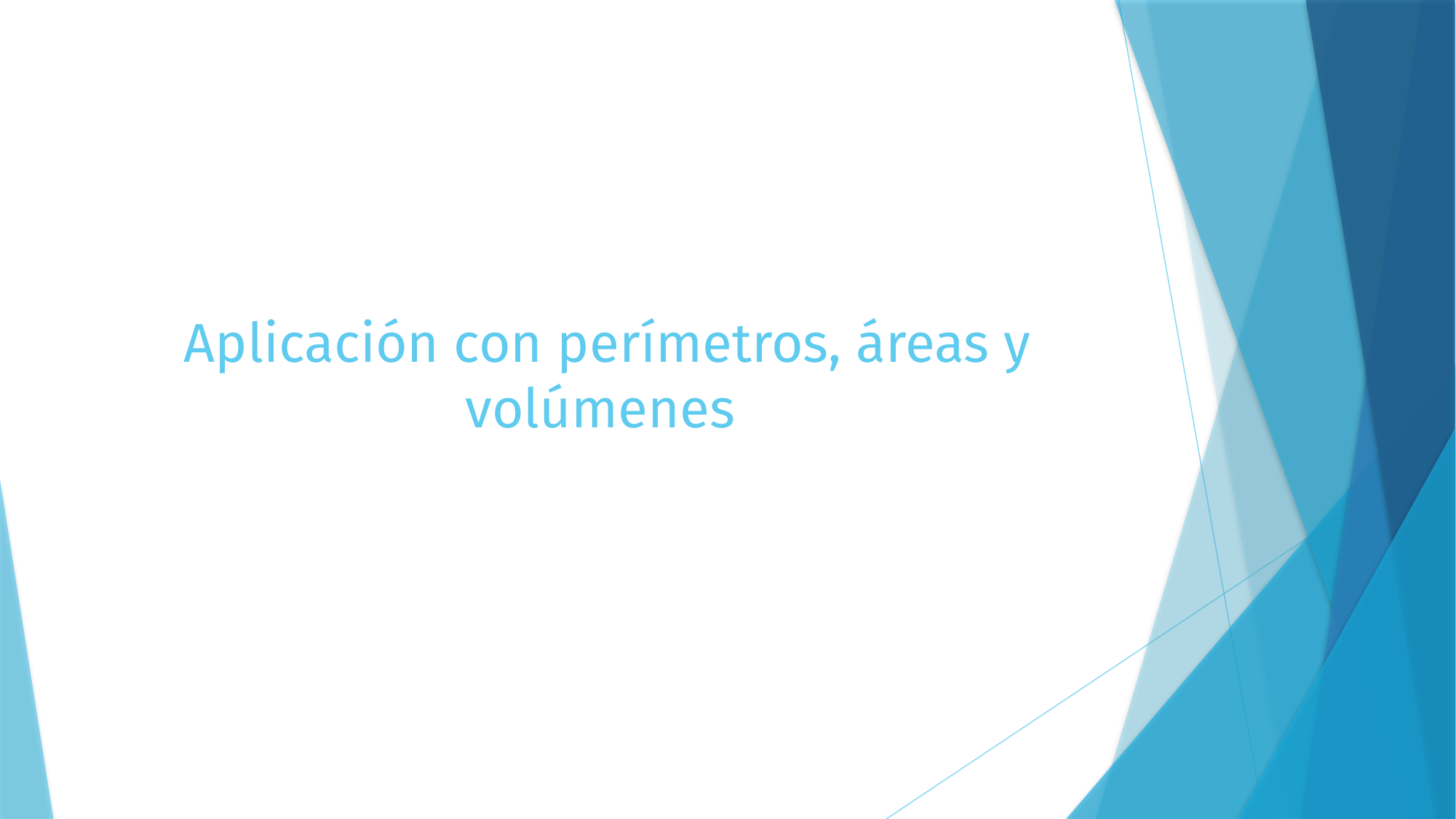

# Aplicación con perímetros, áreas y volúmenes